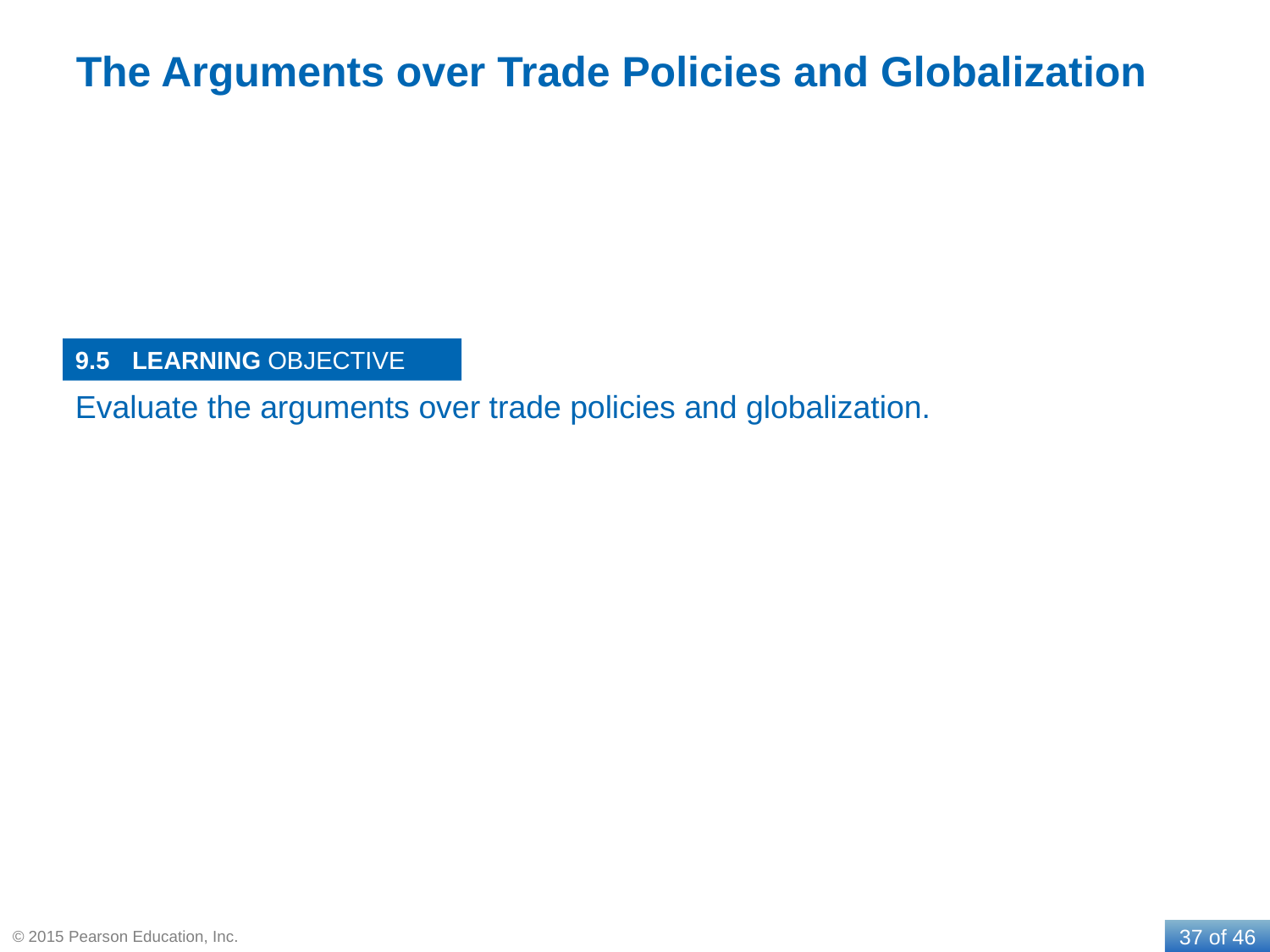

# The Arguments over Trade Policies and Globalization
9.5
Evaluate the arguments over trade policies and globalization.